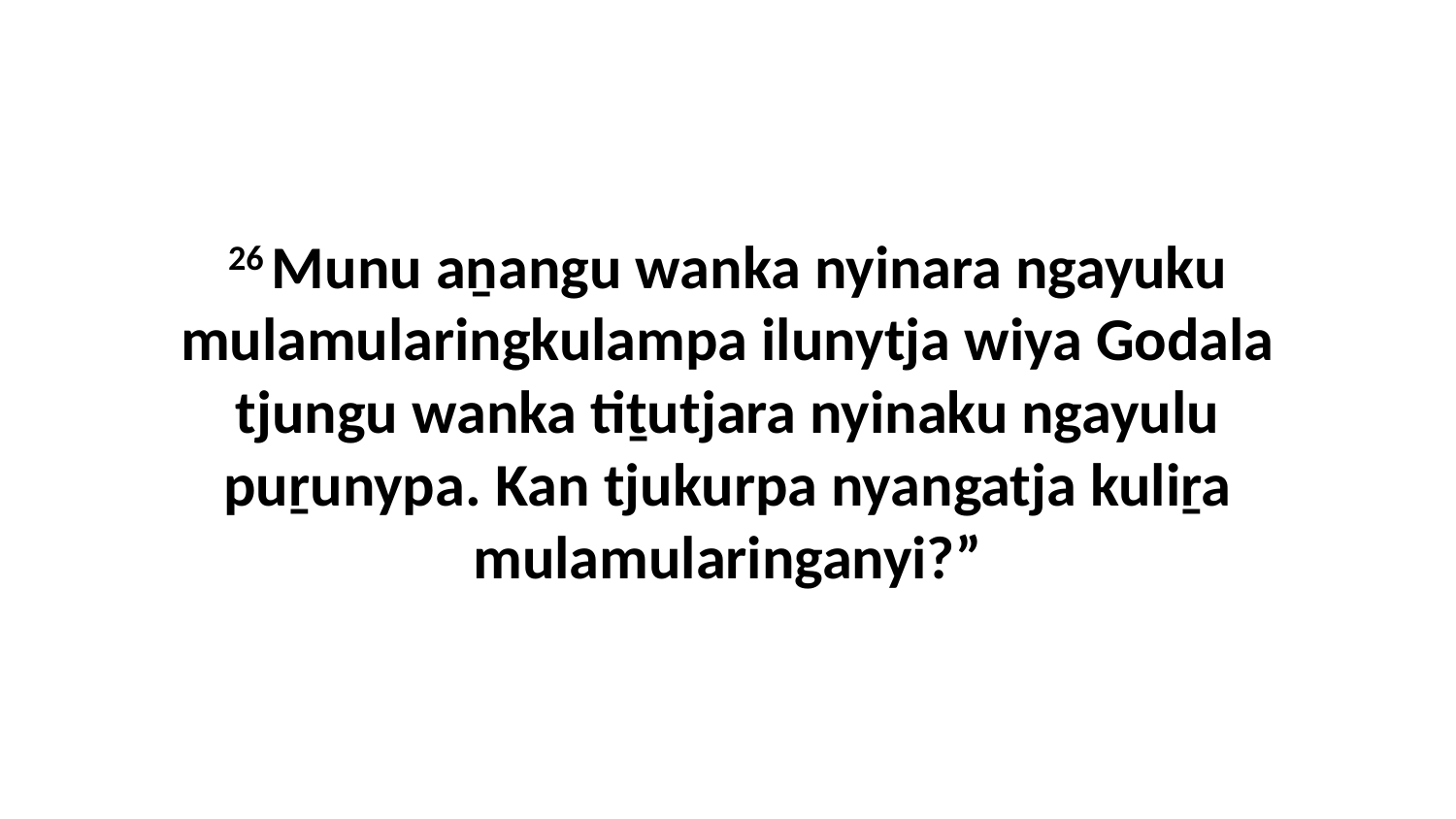

26 Munu aṉangu wanka nyinara ngayuku mulamularingkulampa ilunytja wiya Godala tjungu wanka tiṯutjara nyinaku ngayulu puṟunypa. Kan tjukurpa nyangatja kuliṟa mulamularinganyi?”